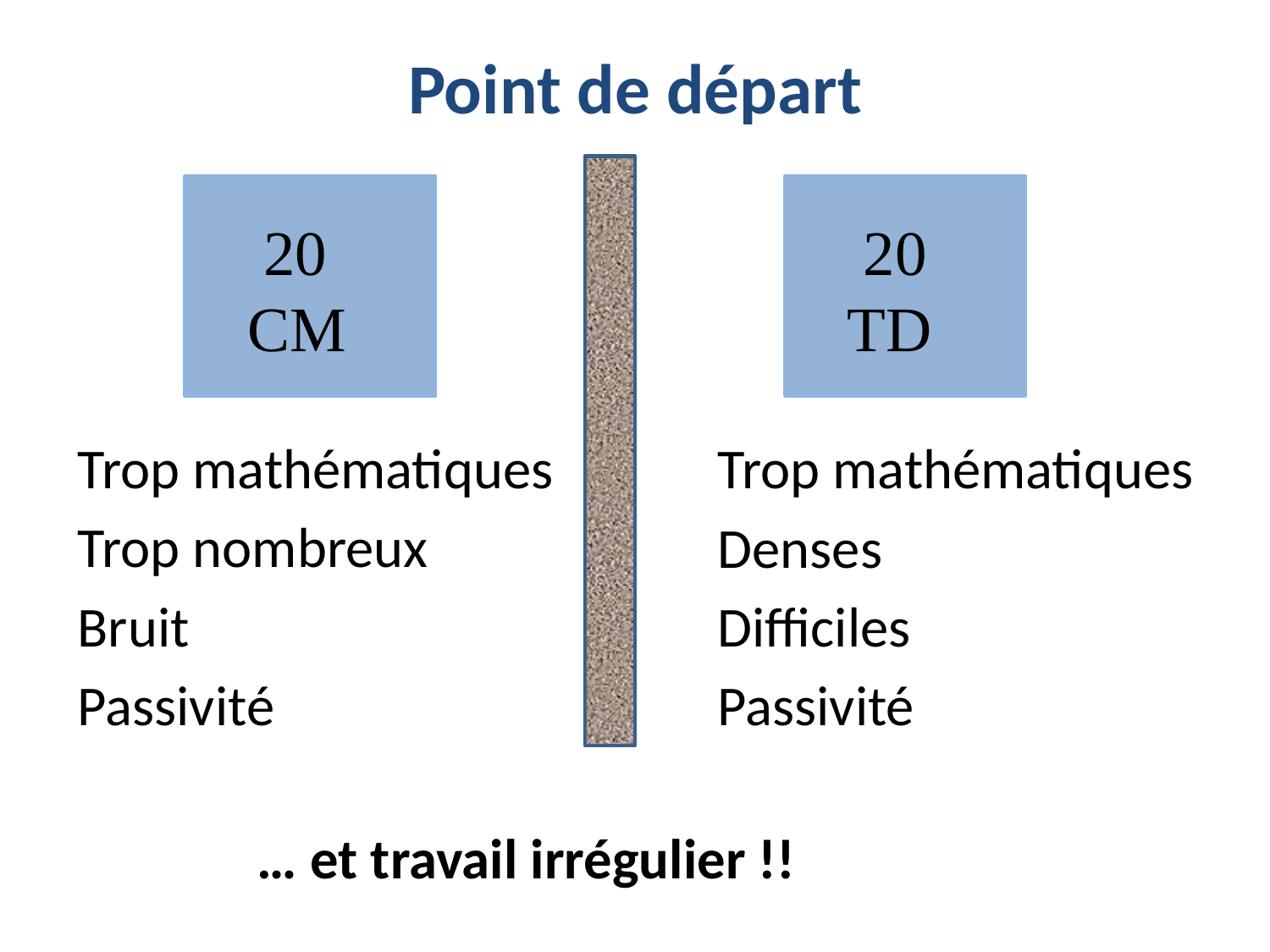

# Point de départ

 20 CM

 20 TD
Trop mathématiques
Trop nombreux
Bruit
Passivité

Trop mathématiques
Denses
Difficiles
Passivité
… et travail irrégulier !!